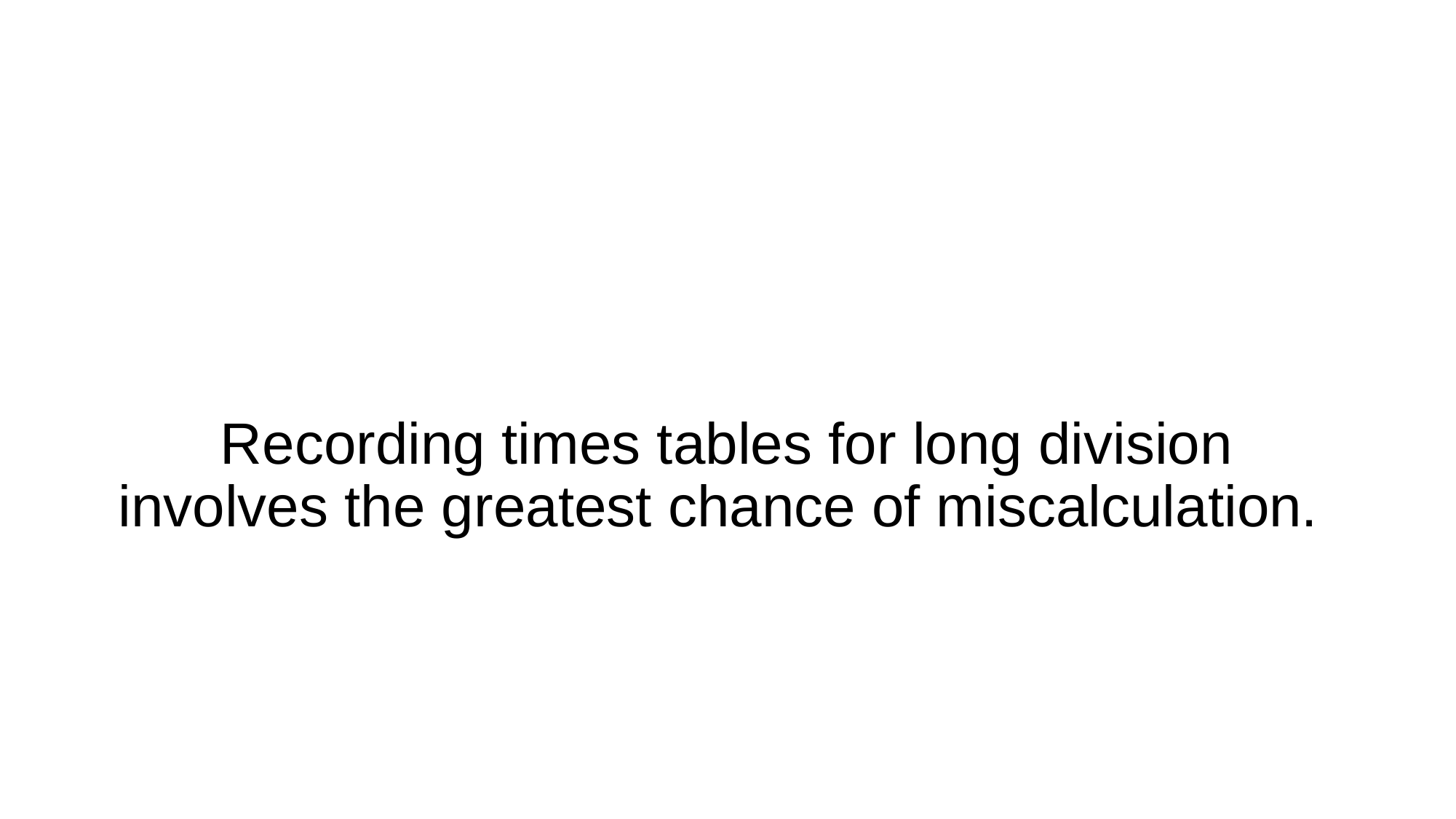

# Recording times tables for long division involves the greatest chance of miscalculation.